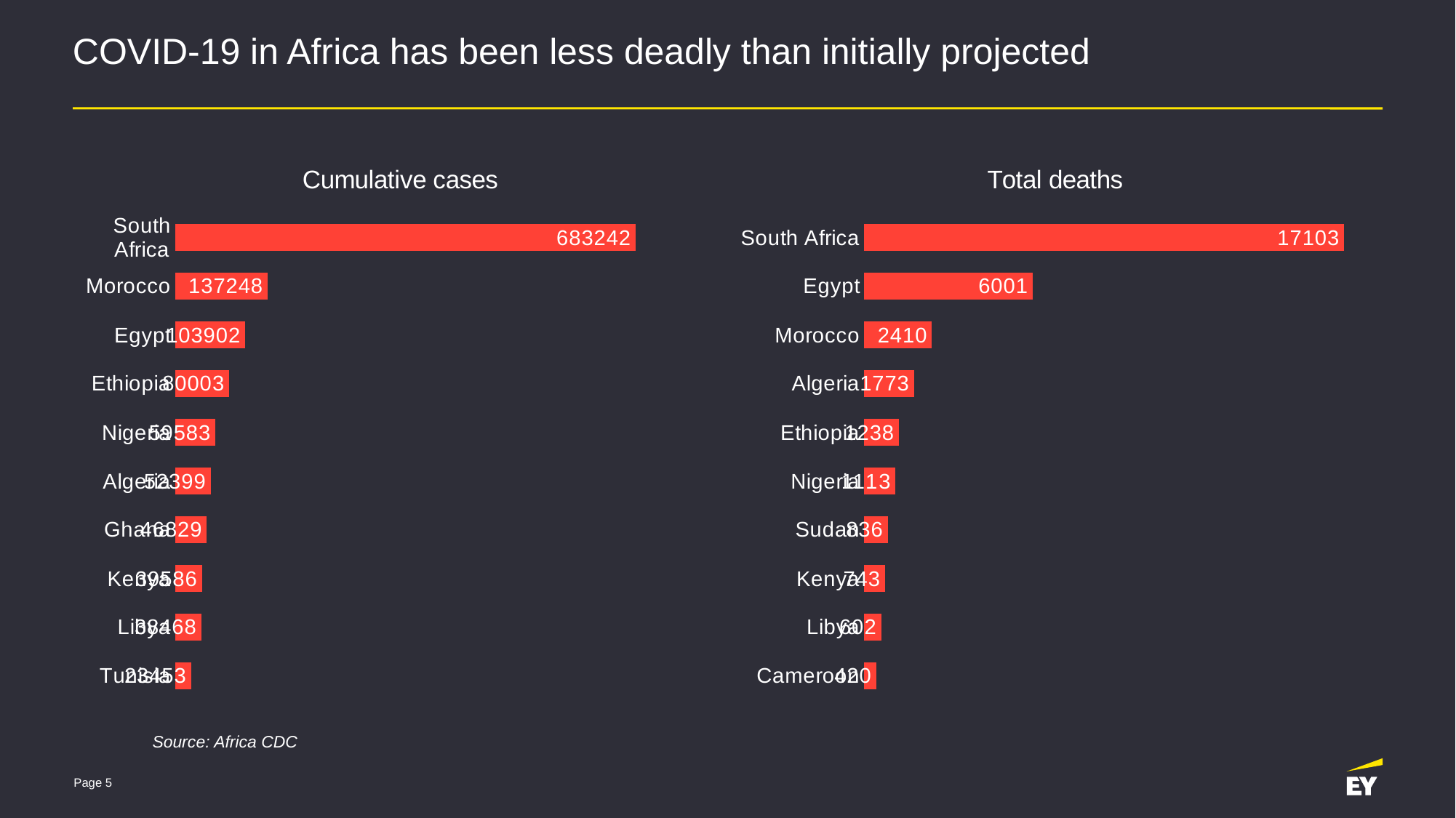

# COVID-19 in Africa has been less deadly than initially projected

### Chart: Cumulative cases

| Category | Cases |
|---|---|
| Tunisia | 23453.0 |
| Libya | 38468.0 |
| Kenya | 39586.0 |
| Ghana | 46829.0 |
| Algeria | 52399.0 |
| Nigeria | 59583.0 |
| Ethiopia | 80003.0 |
| Egypt | 103902.0 |
| Morocco | 137248.0 |
| South Africa | 683242.0 |

### Chart: Total deaths

| Category | Deaths |
|---|---|
| Cameroon | 420.0 |
| Libya | 602.0 |
| Kenya | 743.0 |
| Sudan | 836.0 |
| Nigeria | 1113.0 |
| Ethiopia | 1238.0 |
| Algeria | 1773.0 |
| Morocco | 2410.0 |
| Egypt | 6001.0 |
| South Africa | 17103.0 |
Source: Africa CDC
Page 5